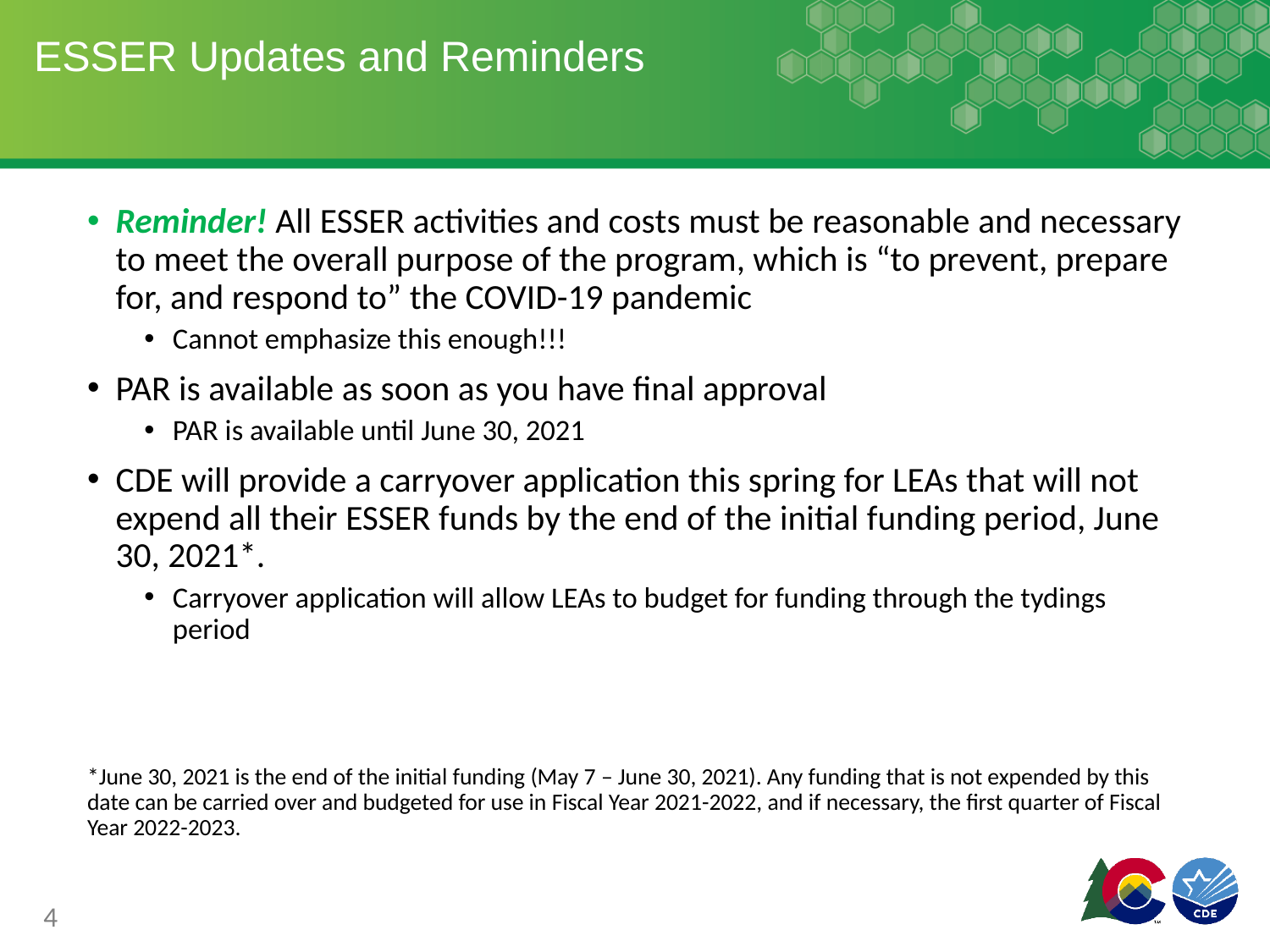

# ESSER Updates and Reminders
Reminder! All ESSER activities and costs must be reasonable and necessary to meet the overall purpose of the program, which is “to prevent, prepare for, and respond to” the COVID-19 pandemic
Cannot emphasize this enough!!!
PAR is available as soon as you have final approval
PAR is available until June 30, 2021
CDE will provide a carryover application this spring for LEAs that will not expend all their ESSER funds by the end of the initial funding period, June 30, 2021*.
Carryover application will allow LEAs to budget for funding through the tydings period

*June 30, 2021 is the end of the initial funding (May 7 – June 30, 2021). Any funding that is not expended by this date can be carried over and budgeted for use in Fiscal Year 2021-2022, and if necessary, the first quarter of Fiscal Year 2022-2023.
4